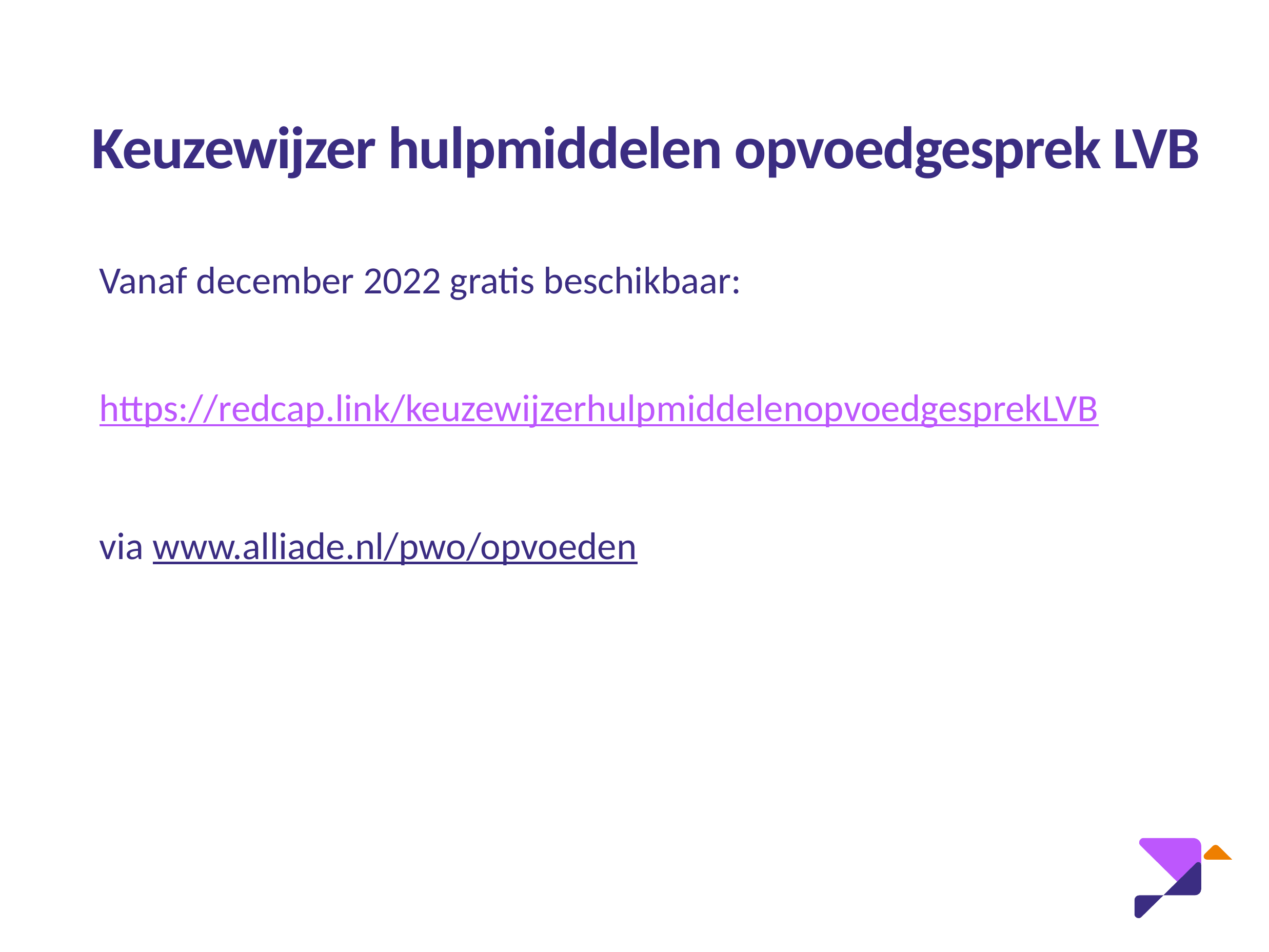

# Keuzewijzer hulpmiddelen opvoedgesprek LVB
Vanaf december 2022 gratis beschikbaar:

https://redcap.link/keuzewijzerhulpmiddelenopvoedgesprekLVB

via www.alliade.nl/pwo/opvoeden